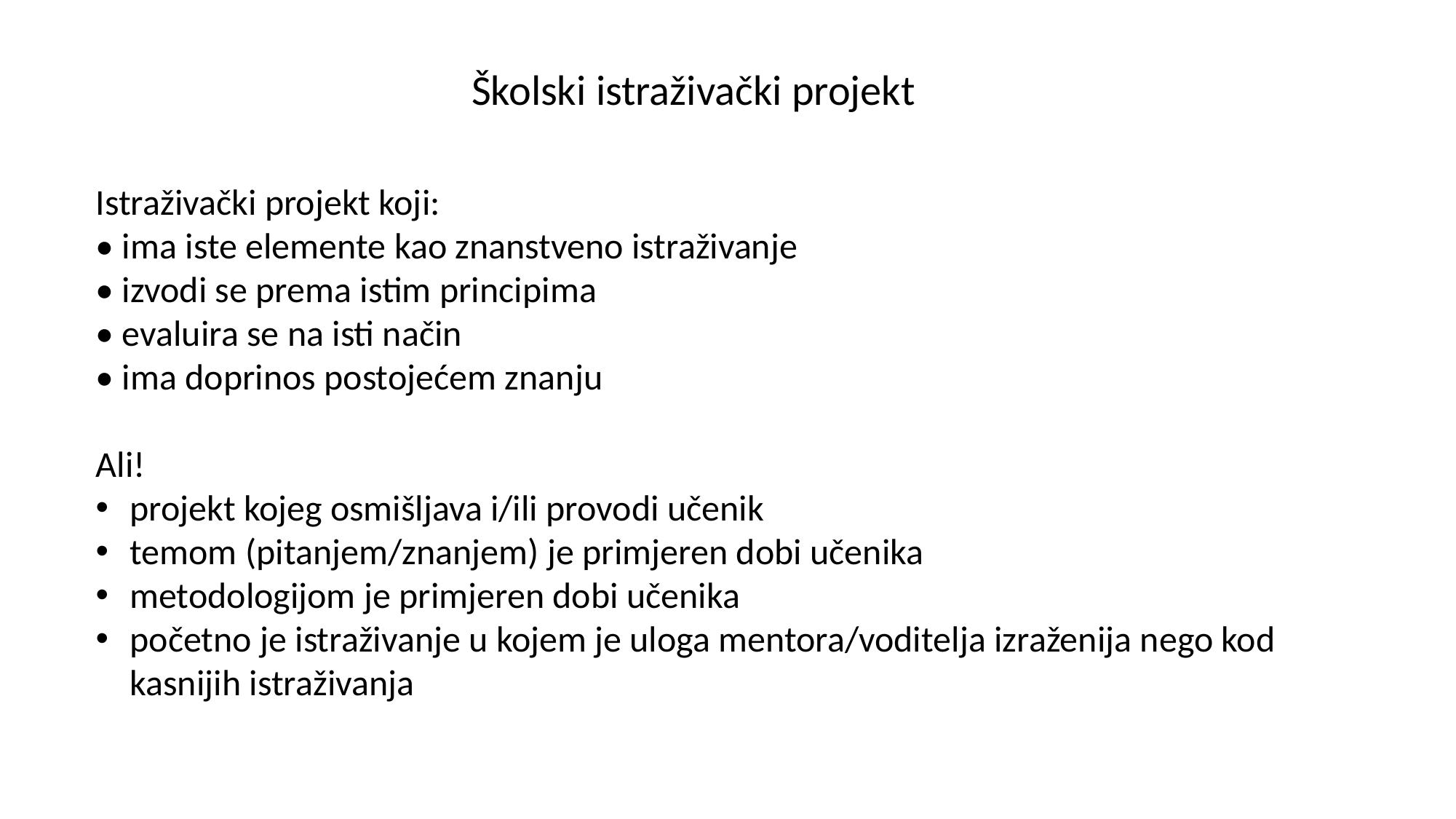

Školski istraživački projekt

Istraživački projekt koji:
• ima iste elemente kao znanstveno istraživanje
• izvodi se prema istim principima
• evaluira se na isti način
• ima doprinos postojećem znanju

Ali!
projekt kojeg osmišljava i/ili provodi učenik
temom (pitanjem/znanjem) je primjeren dobi učenika
metodologijom je primjeren dobi učenika
početno je istraživanje u kojem je uloga mentora/voditelja izraženija nego kod kasnijih istraživanja